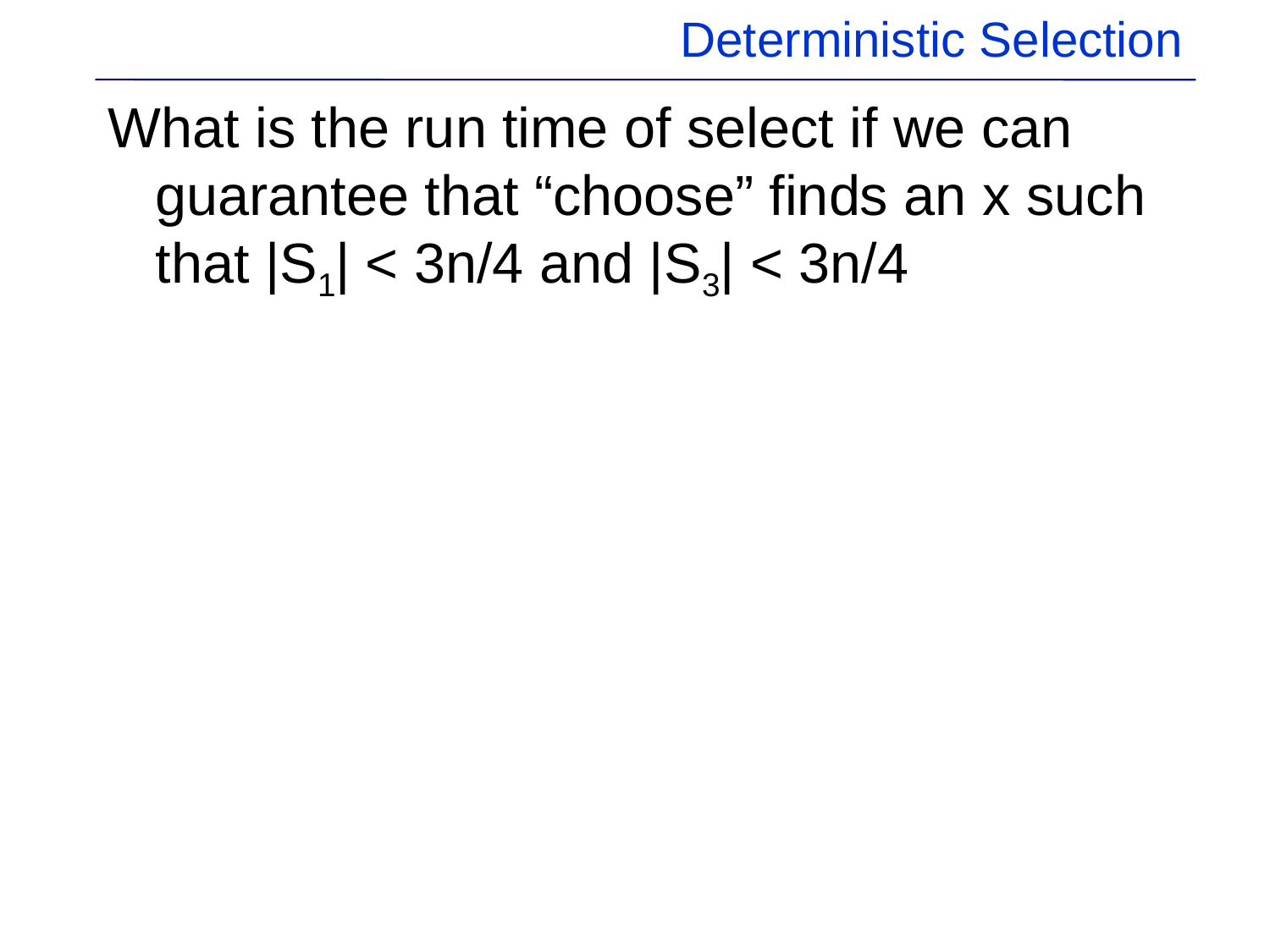

# Deterministic Selection
What is the run time of select if we can guarantee that “choose” finds an x such that |S1| < 3n/4 and |S3| < 3n/4